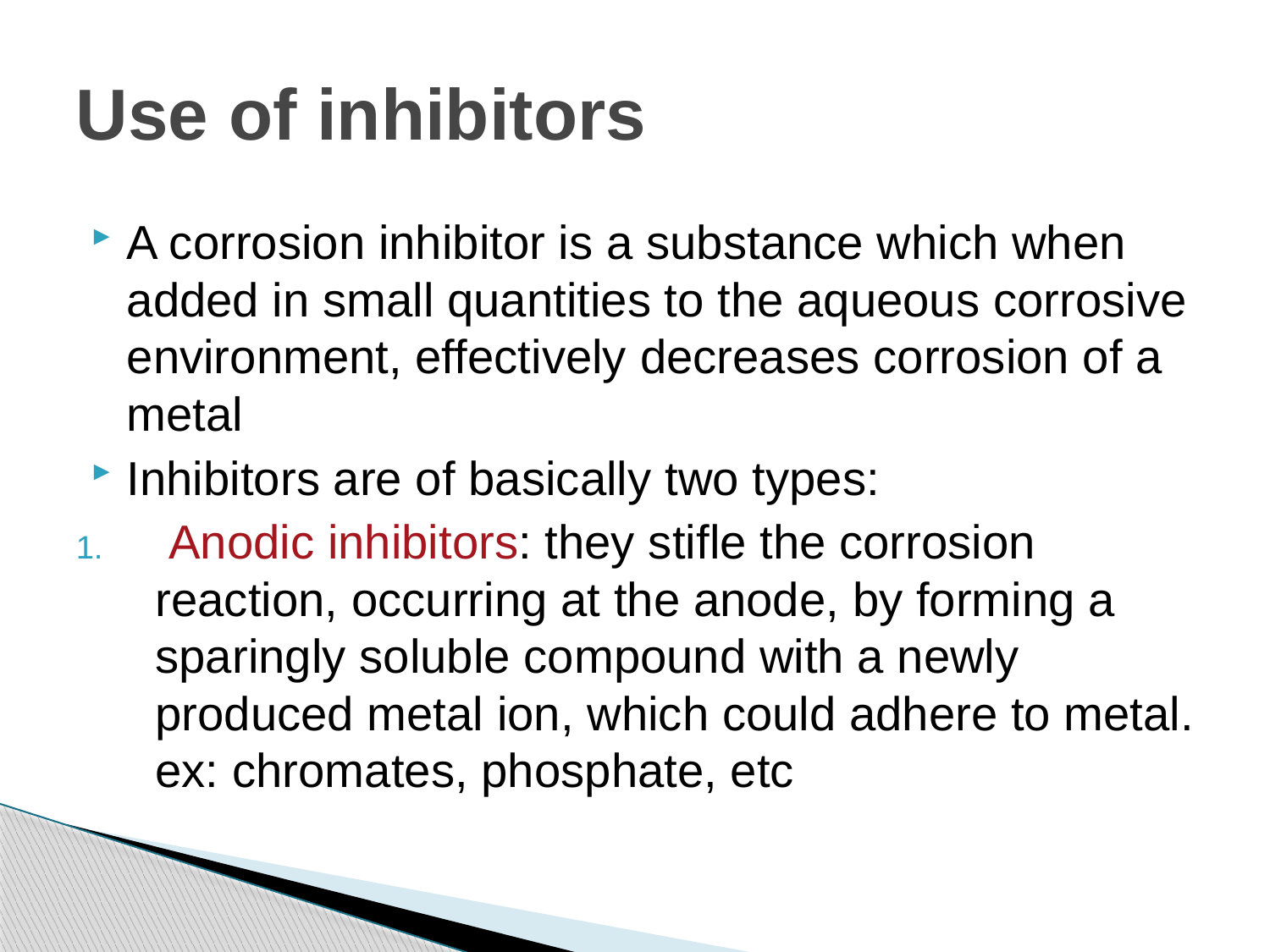

# Use of inhibitors
A corrosion inhibitor is a substance which when added in small quantities to the aqueous corrosive environment, effectively decreases corrosion of a metal
Inhibitors are of basically two types:
 Anodic inhibitors: they stifle the corrosion reaction, occurring at the anode, by forming a sparingly soluble compound with a newly produced metal ion, which could adhere to metal. ex: chromates, phosphate, etc